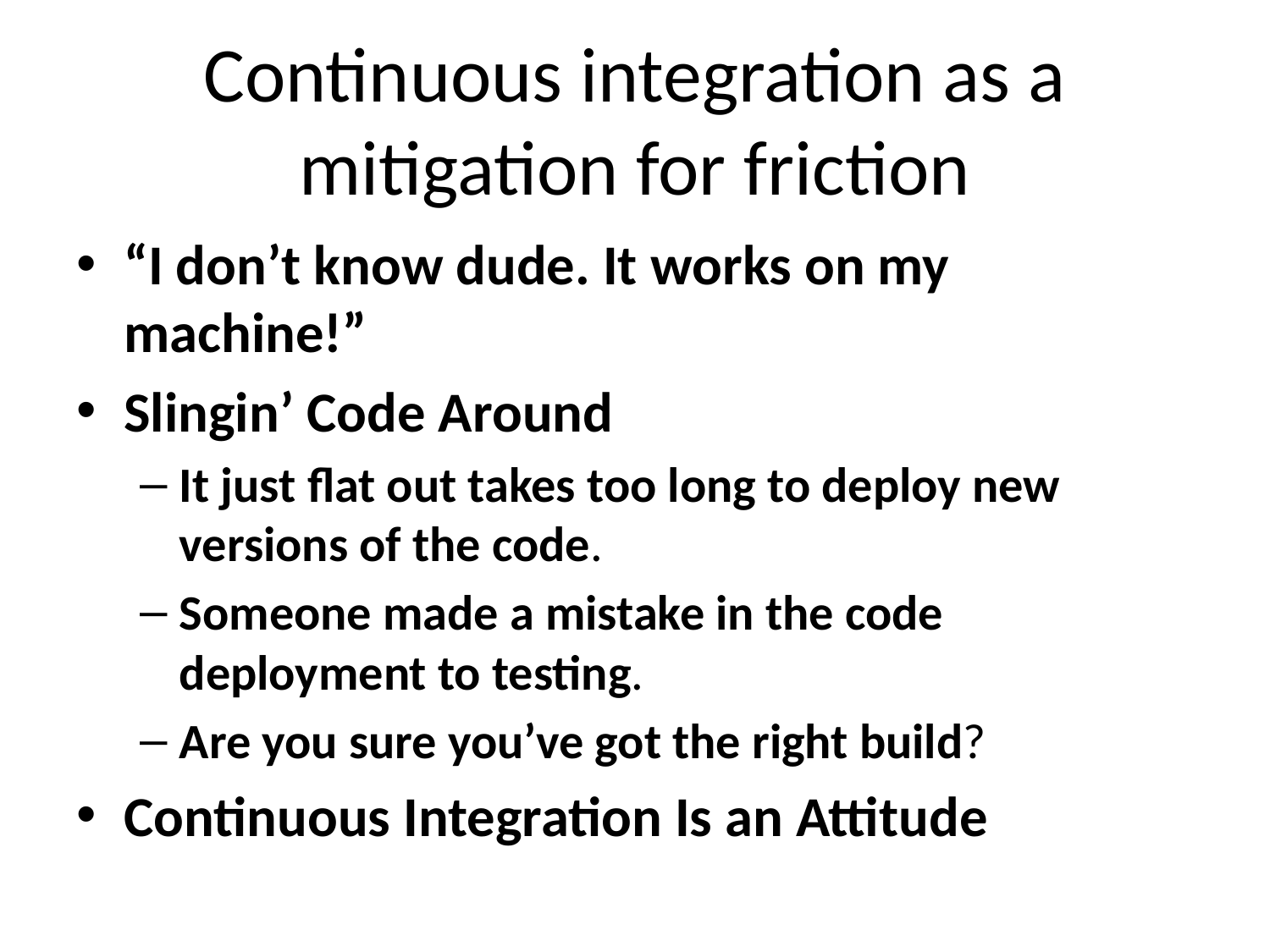

# Continuous integration as a mitigation for friction
“I don’t know dude. It works on my machine!”
Slingin’ Code Around
It just flat out takes too long to deploy new versions of the code.
Someone made a mistake in the code deployment to testing.
Are you sure you’ve got the right build?
Continuous Integration Is an Attitude